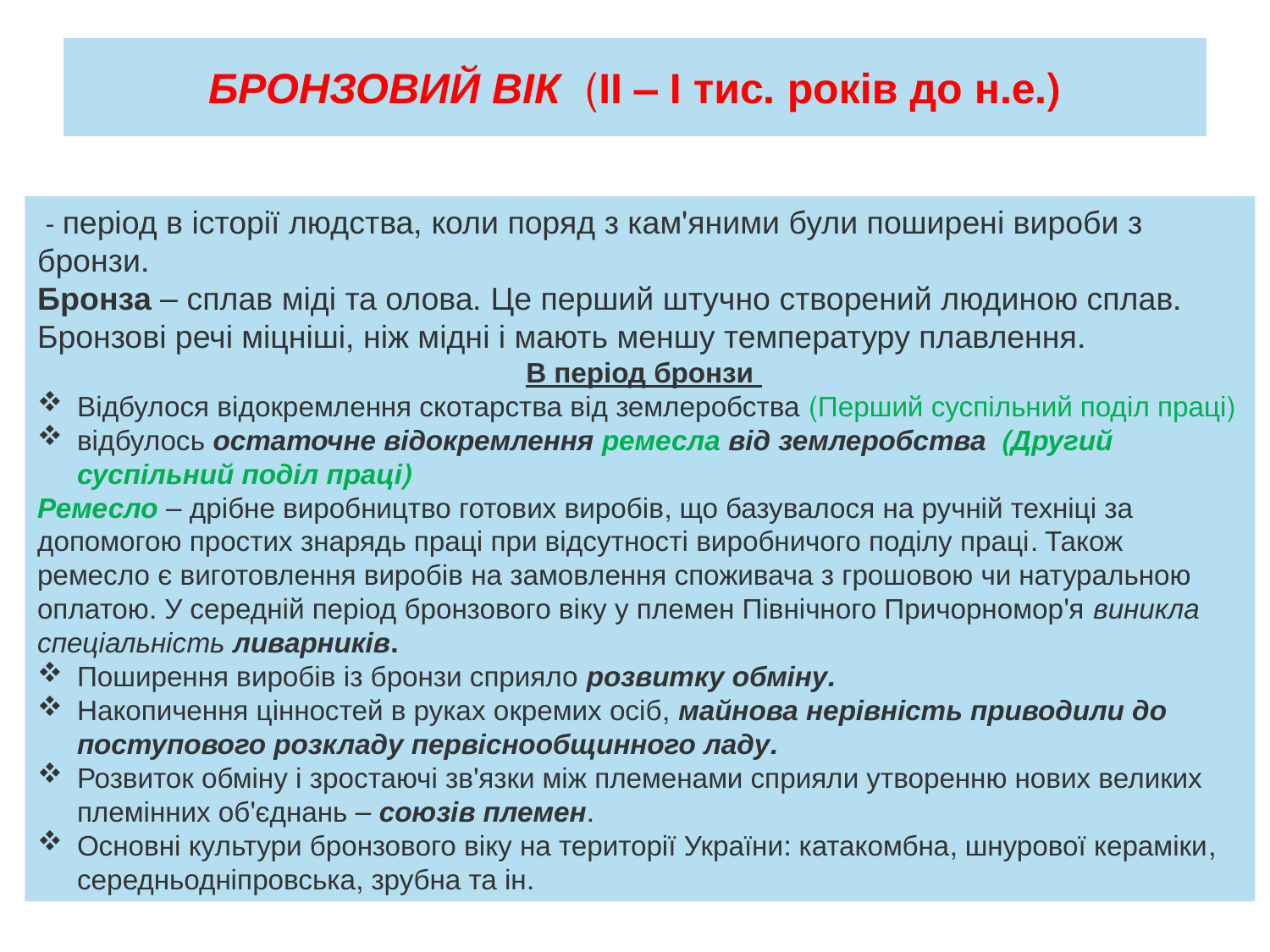

# БРОНЗОВИЙ ВІК  (ІІ – І тис. років до н.е.)
 - період в історії людства, коли поряд з кам'яними були поширені вироби з бронзи.
Бронза – сплав міді та олова. Це перший штучно створений людиною сплав. Бронзові речі міцніші, ніж мідні і мають меншу температуру плавлення.
 В період бронзи
Відбулося відокремлення скотарства від землеробства (Перший суспільний поділ праці)
відбулось остаточне відокремлення ремесла від землеробства  (Другий суспільний поділ праці)
Ремесло – дрібне вироб­ництво готових виробів, що базувалося на ручній техніці за допомогою простих знарядь праці при відсутності ви­робничого поділу праці. Також ремесло є виготовлення виробів на замов­лення споживача з грошовою чи натуральною оплатою. У середній період бронзового віку у племен Північного Причорномор'я виникла спеціальність ливарників.
Поширення виробів із бронзи сприяло розвитку обміну.
Накопичення цінностей в руках окремих осіб, майнова нерівність приводили до поступового розкладу первіснообщинного ладу.
Розвиток обміну і зростаючі зв'язки між племенами сприяли утворенню нових великих племінних об'єд­нань – союзів племен.
Основні культури бронзового віку на території України: катакомбна, шнурової ке­раміки, середньодніпровська, зрубна та ін.